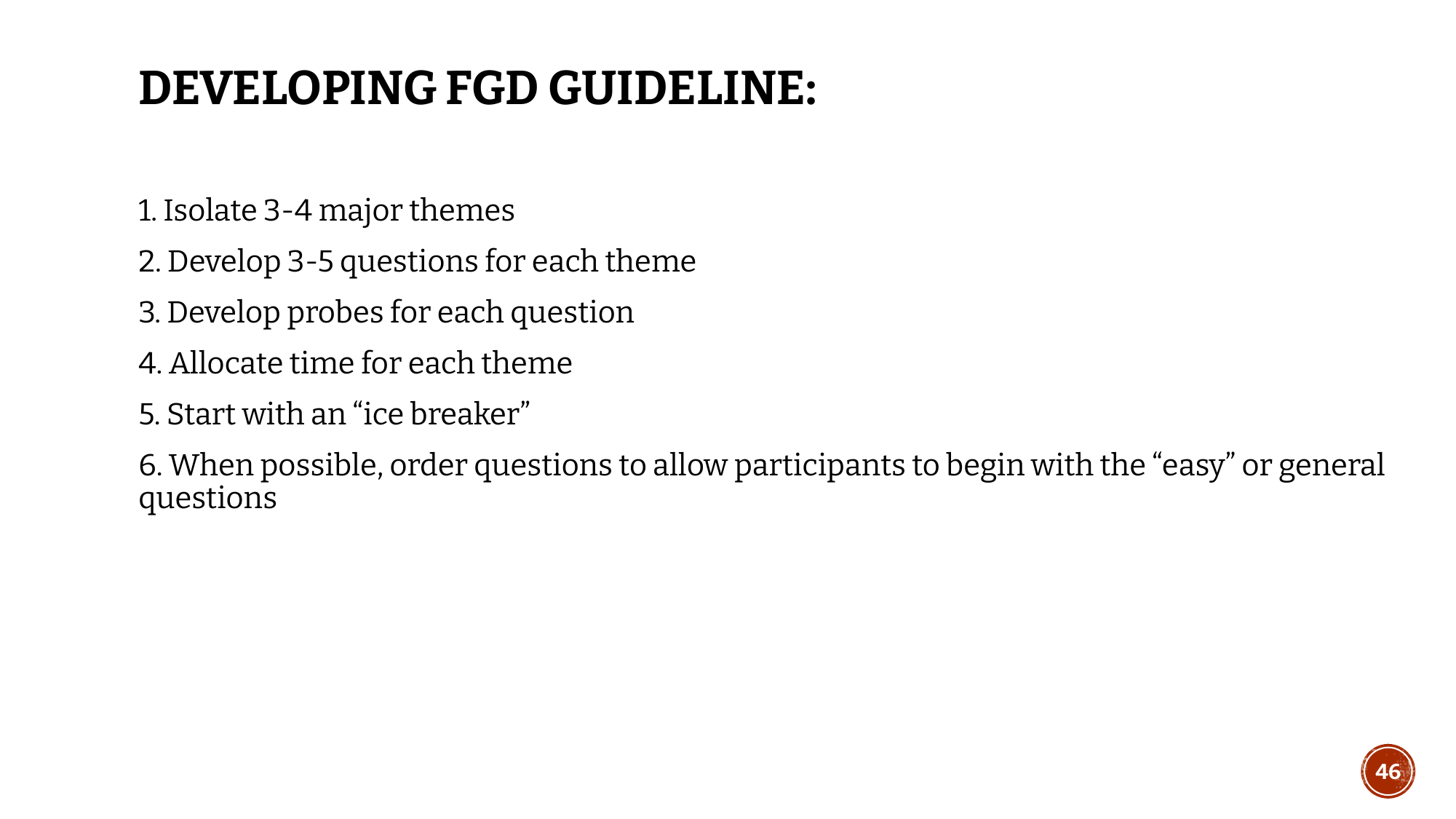

# Developing FGD Guideline:
1. Isolate 3-4 major themes
2. Develop 3-5 questions for each theme
3. Develop probes for each question
4. Allocate time for each theme
5. Start with an “ice breaker”
6. When possible, order questions to allow participants to begin with the “easy” or general questions
46